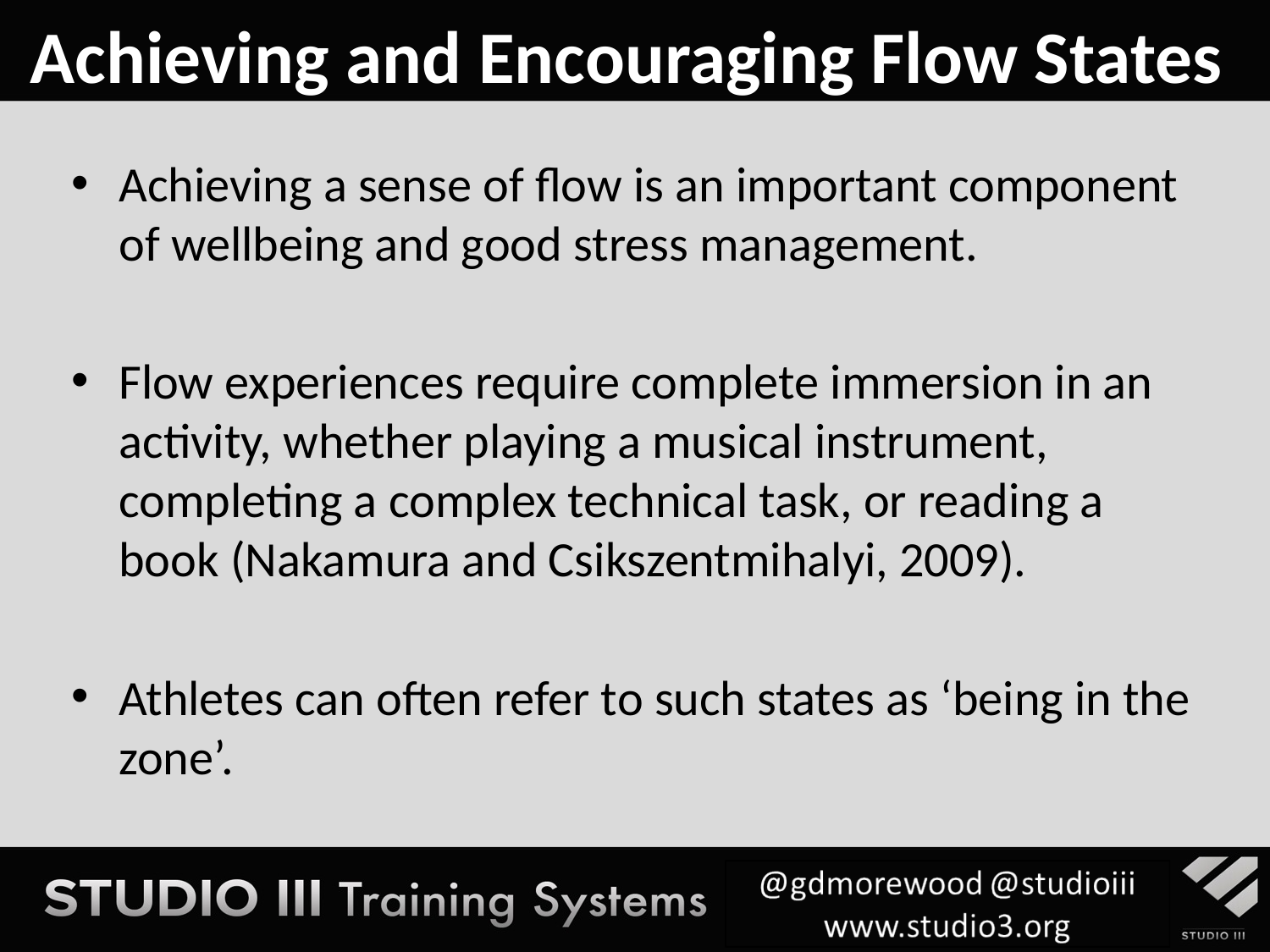

# Achieving and Encouraging Flow States
Achieving a sense of flow is an important component of wellbeing and good stress management.

Flow experiences require complete immersion in an activity, whether playing a musical instrument, completing a complex technical task, or reading a book (Nakamura and Csikszentmihalyi, 2009).

Athletes can often refer to such states as ‘being in the zone’.